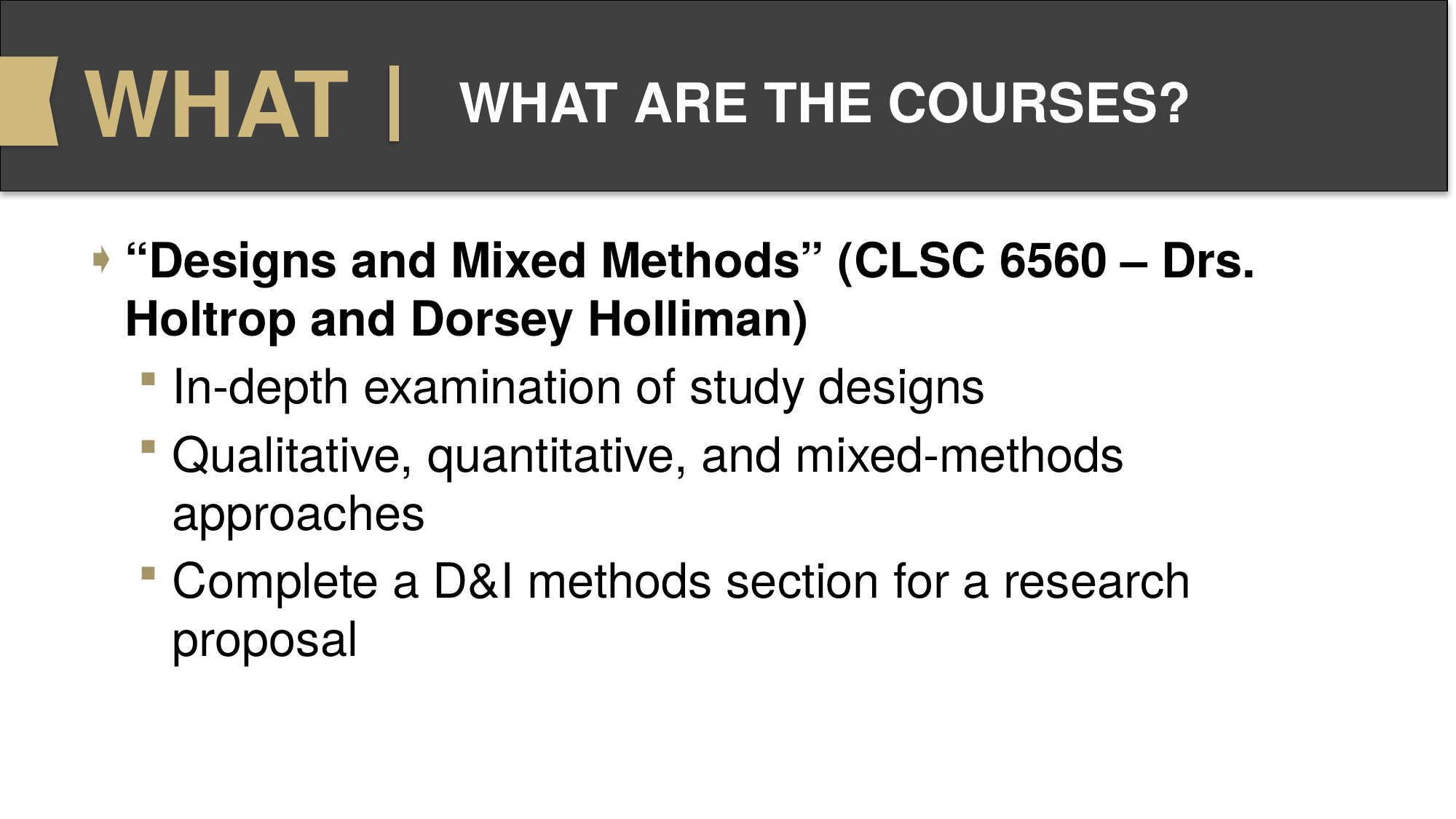

WHAT
# WHAT ARE THE COURSES?
“Designs and Mixed Methods” (CLSC 6560 – Drs. Holtrop and Dorsey Holliman)
In-depth examination of study designs
Qualitative, quantitative, and mixed-methods approaches
Complete a D&I methods section for a research proposal